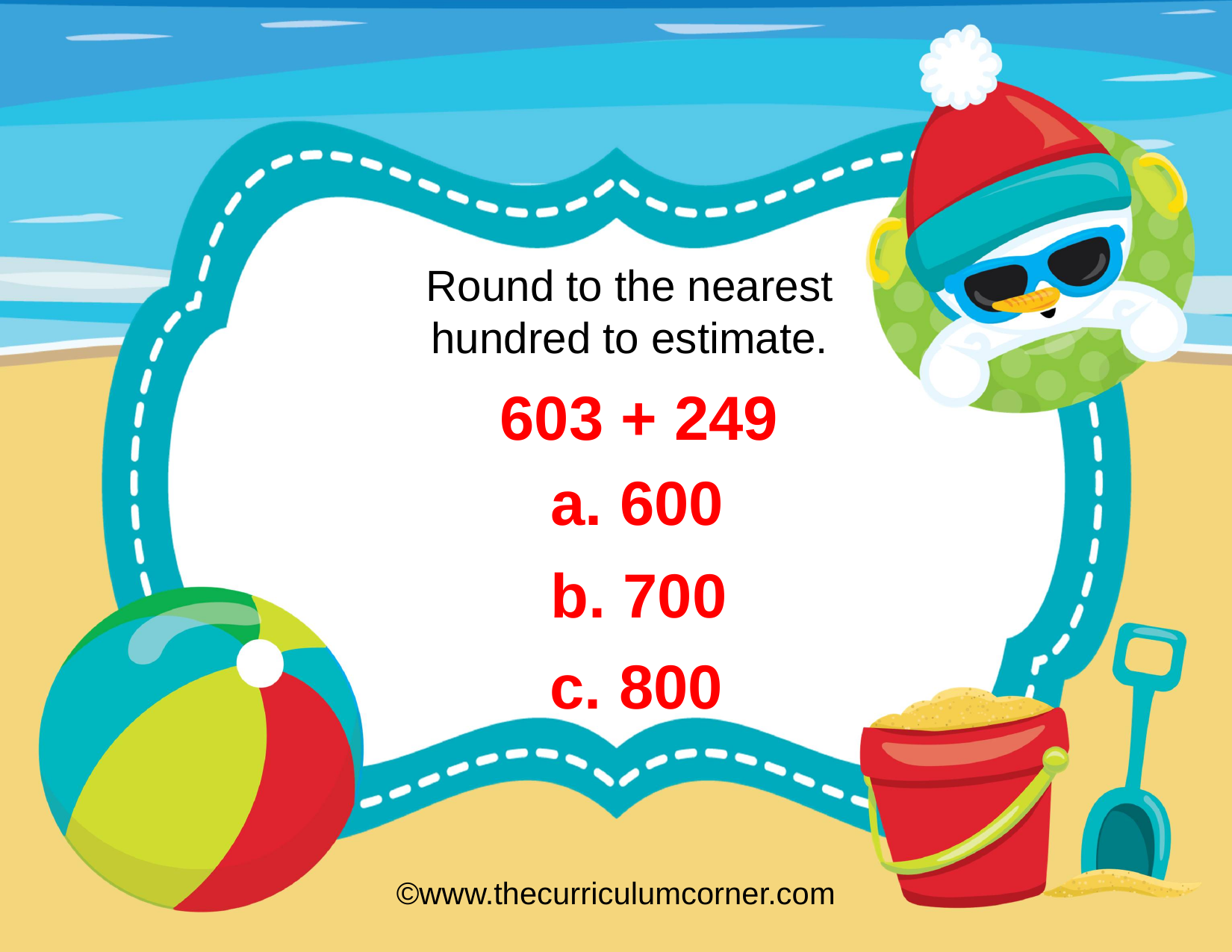

Round to the nearest hundred to estimate.
603 + 249
a. 600
b. 700
c. 800
©www.thecurriculumcorner.com